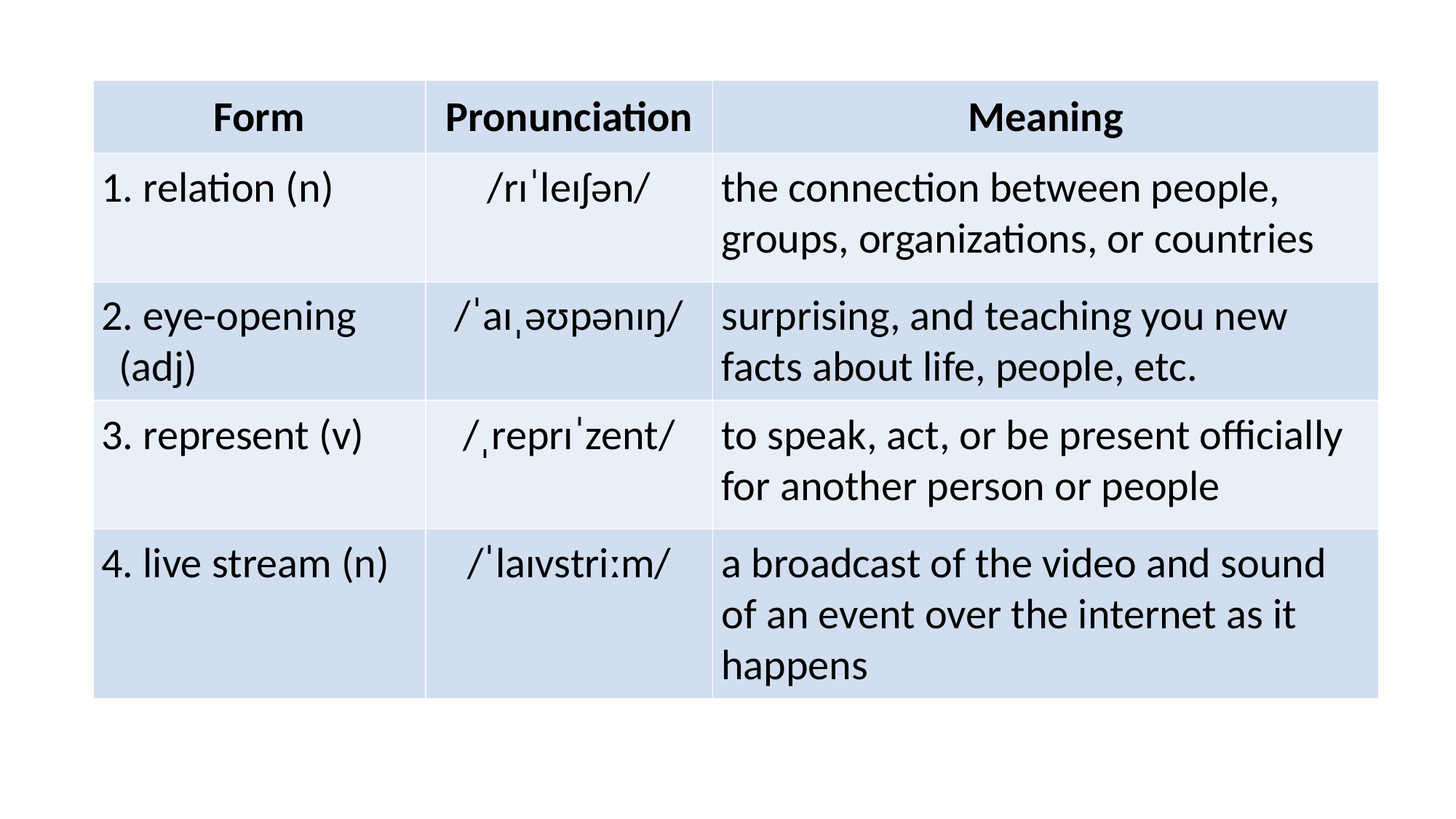

| Form | Pronunciation | Meaning |
| --- | --- | --- |
| 1. relation (n) | /rɪˈleɪʃən/ | the connection between people, groups, organizations, or countries |
| 2. eye-opening (adj) | /ˈaɪˌəʊpənɪŋ/ | surprising, and teaching you new facts about life, people, etc. |
| 3. represent (v) | /ˌreprɪˈzent/ | to speak, act, or be present officially for another person or people |
| 4. live stream (n) | /ˈlaɪvstriːm/ | a broadcast of the video and sound of an event over the internet as it happens |